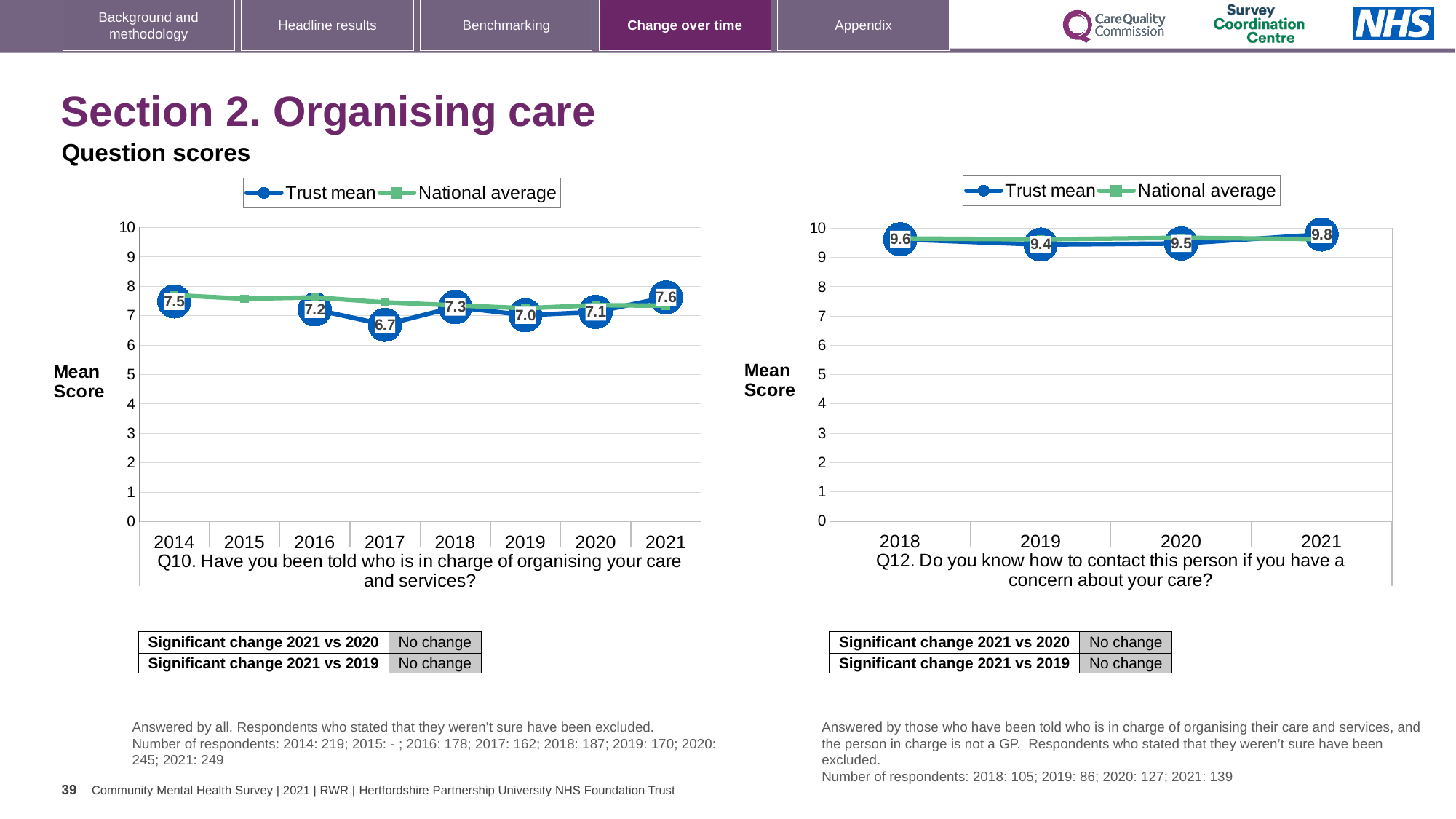

# Section 2. Organising care
Question scores

### Chart

| Category | Trust mean | National average |
|---|---|---|
| 2018 | 9.62411764887371 | 9.651693904899762 |
| 2019 | 9.44297120998351 | 9.62216939371106 |
| 2020 | 9.47900676175956 | 9.674648844808809 |
| 2021 | 9.78597547801539 | 9.629963493974017 |

### Chart

| Category | Trust mean | National average |
|---|---|---|
| 2014 | 7.48617081089114 | 7.700977430818612 |
| 2015 | None | 7.578243579087512 |
| 2016 | 7.21389637534734 | 7.62248556080159 |
| 2017 | 6.6926449111025 | 7.455324811655596 |
| 2018 | 7.29607186877349 | 7.352555039364894 |
| 2019 | 7.01727474974904 | 7.254508455472574 |
| 2020 | 7.13019036316615 | 7.359315563459662 |
| 2021 | 7.6243080520696 | 7.341301486506804 |
| Significant change 2021 vs 2020 | No change |
| --- | --- |
| Significant change 2021 vs 2019 | No change |
| Significant change 2021 vs 2020 | No change |
| --- | --- |
| Significant change 2021 vs 2019 | No change |
Answered by all. Respondents who stated that they weren’t sure have been excluded.
Number of respondents: 2014: 219; 2015: - ; 2016: 178; 2017: 162; 2018: 187; 2019: 170; 2020: 245; 2021: 249

Answered by those who have been told who is in charge of organising their care and services, and the person in charge is not a GP.  Respondents who stated that they weren’t sure have been excluded.
Number of respondents: 2018: 105; 2019: 86; 2020: 127; 2021: 139

39